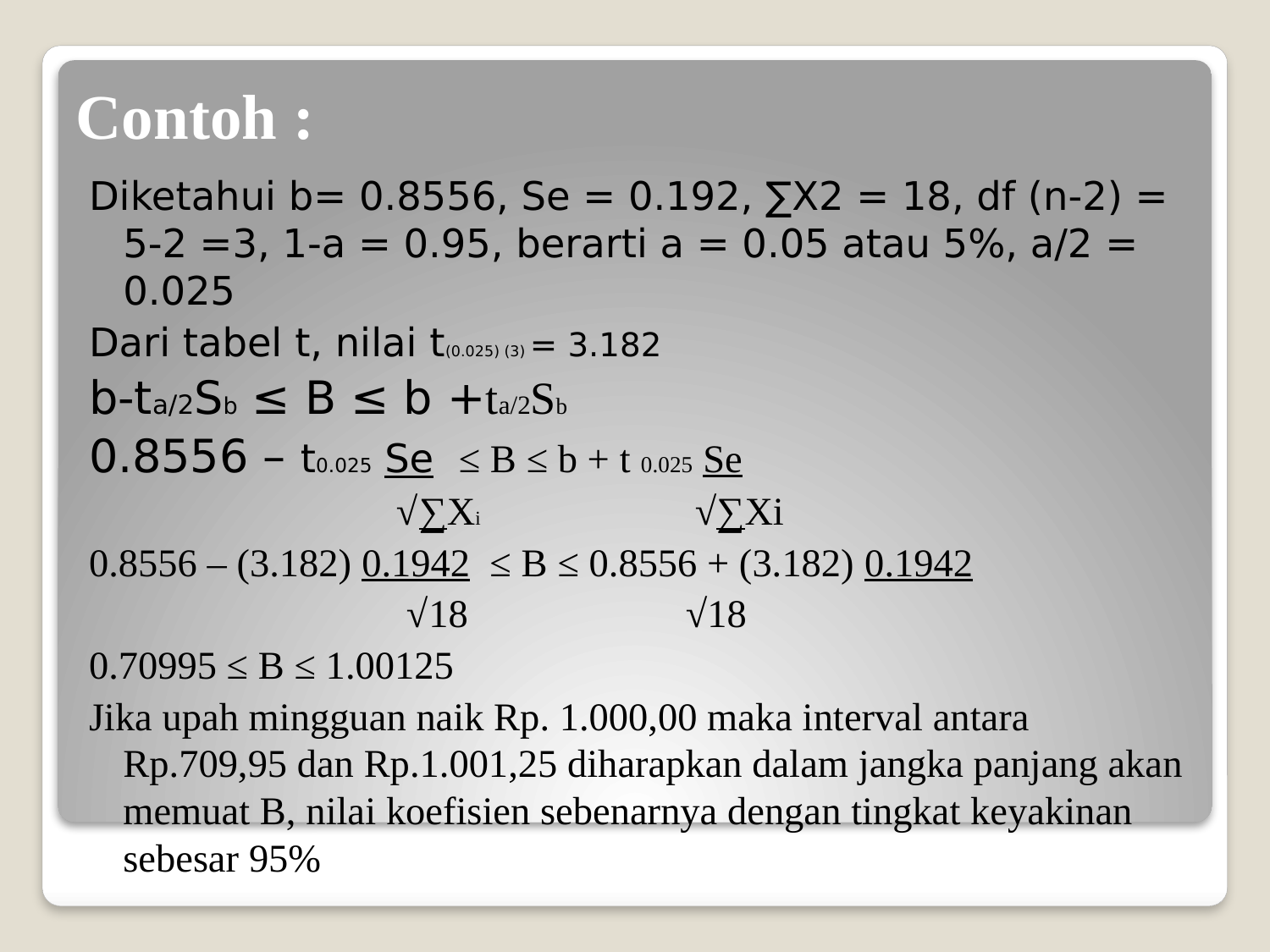

# Contoh :

Diketahui b= 0.8556, Se = 0.192, ∑X2 = 18, df (n-2) = 5-2 =3, 1-a = 0.95, berarti a = 0.05 atau 5%, a/2 = 0.025
Dari tabel t, nilai t(0.025) (3) = 3.182
b-ta/2Sb ≤ B ≤ b +ta/2Sb
0.8556 – t0.025 Se  ≤ B ≤ b + t 0.025 Se
                               √∑Xi                                            √∑Xi
0.8556 – (3.182) 0.1942  ≤ B ≤ 0.8556 + (3.182) 0.1942
                                √18		                     √18
0.70995 ≤ B ≤ 1.00125
Jika upah mingguan naik Rp. 1.000,00 maka interval antara Rp.709,95 dan Rp.1.001,25 diharapkan dalam jangka panjang akan memuat B, nilai koefisien sebenarnya dengan tingkat keyakinan sebesar 95%